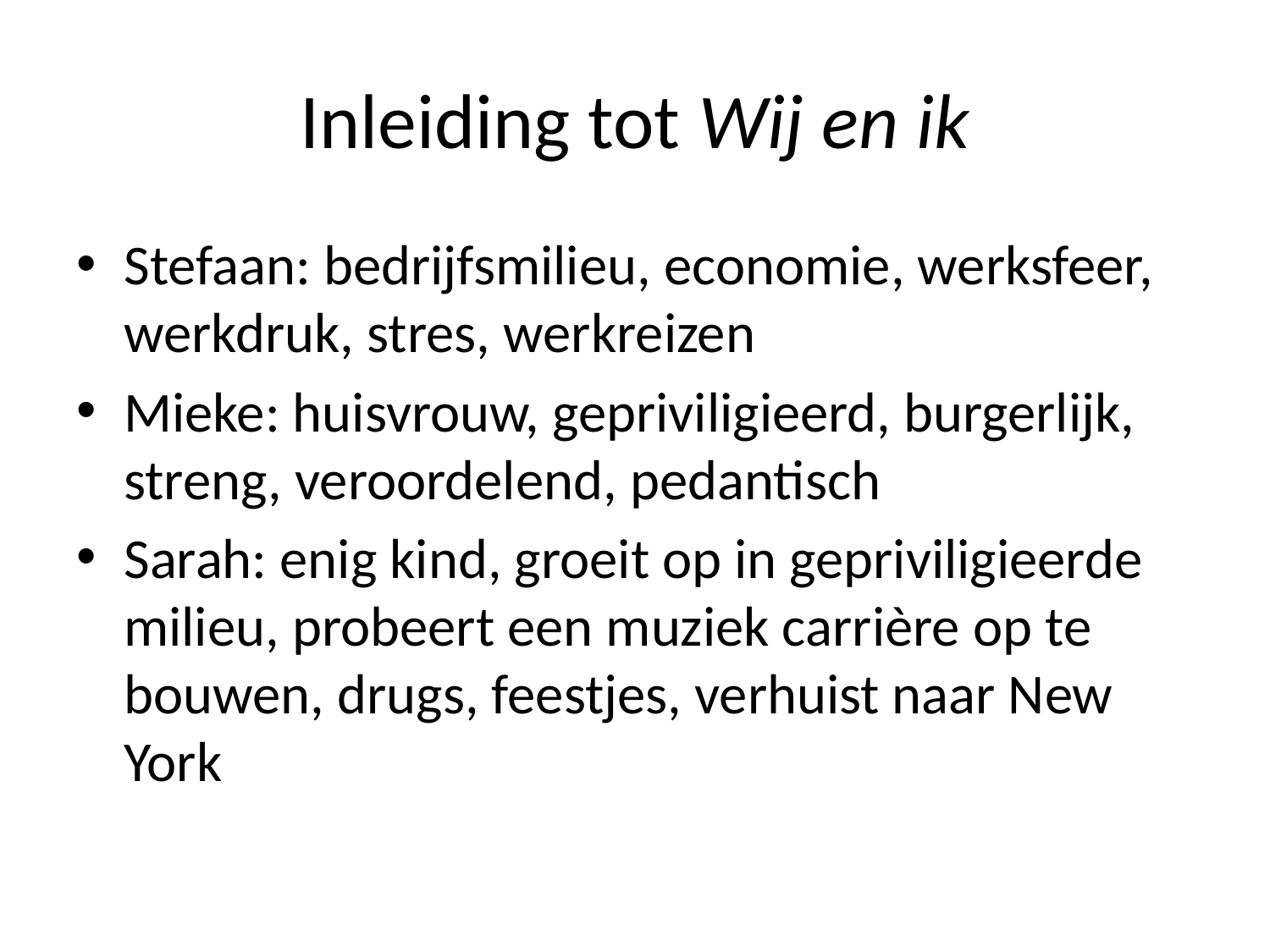

# Inleiding tot Wij en ik
Stefaan: bedrijfsmilieu, economie, werksfeer, werkdruk, stres, werkreizen
Mieke: huisvrouw, gepriviligieerd, burgerlijk, streng, veroordelend, pedantisch
Sarah: enig kind, groeit op in gepriviligieerde milieu, probeert een muziek carrière op te bouwen, drugs, feestjes, verhuist naar New York